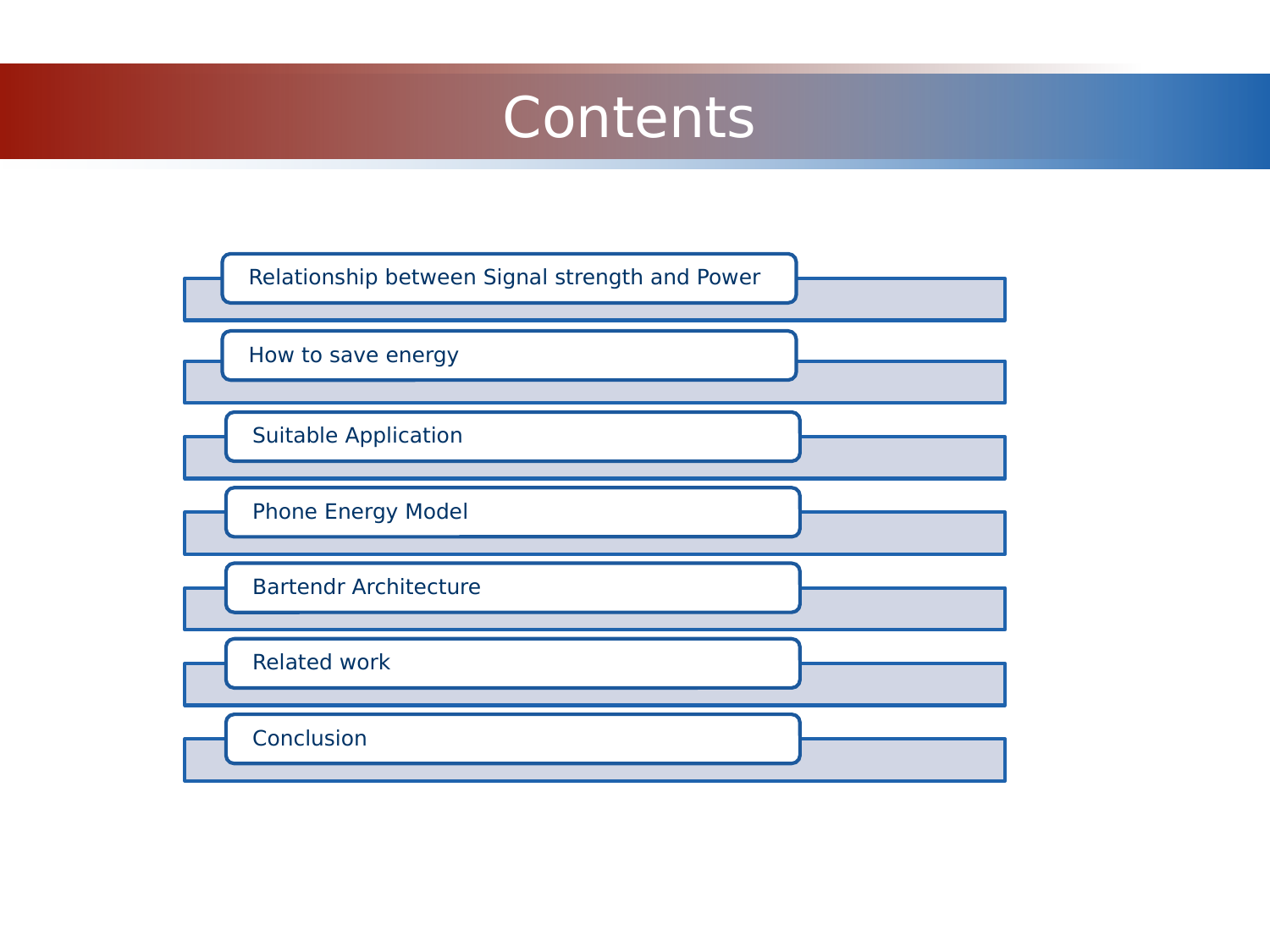

# Contents
Relationship between Signal strength and Power
How to save energy
Suitable Application
Phone Energy Model
Bartendr Architecture
Related work
Conclusion